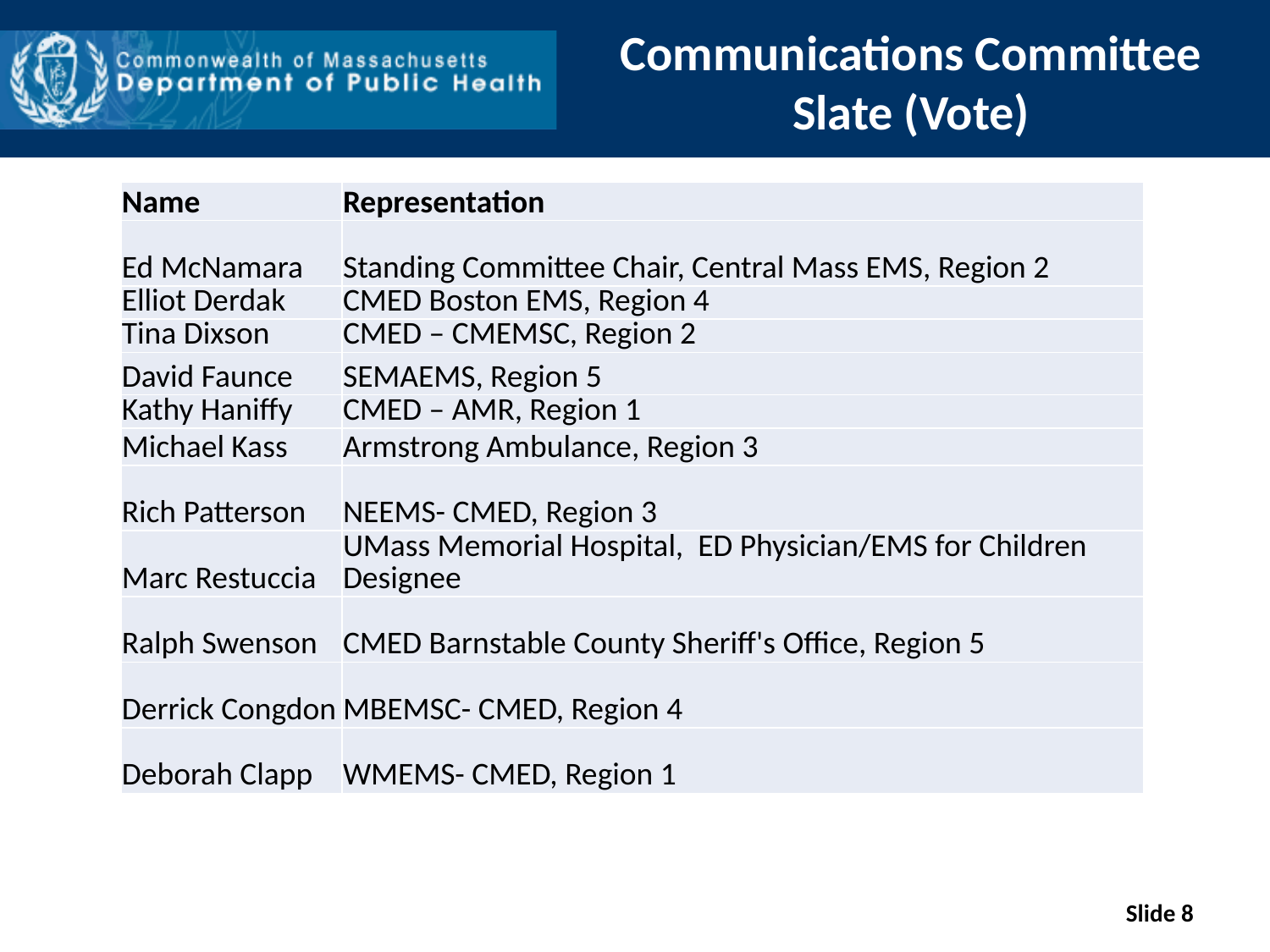

# Communications Committee Slate (Vote)
| Name | Representation |
| --- | --- |
| Ed McNamara | Standing Committee Chair, Central Mass EMS, Region 2 |
| Elliot Derdak | CMED Boston EMS, Region 4 |
| Tina Dixson | CMED – CMEMSC, Region 2 |
| David Faunce | SEMAEMS, Region 5 |
| Kathy Haniffy | CMED – AMR, Region 1 |
| Michael Kass | Armstrong Ambulance, Region 3 |
| Rich Patterson | NEEMS- CMED, Region 3 |
| Marc Restuccia | UMass Memorial Hospital, ED Physician/EMS for Children Designee |
| Ralph Swenson | CMED Barnstable County Sheriff's Office, Region 5 |
| Derrick Congdon | MBEMSC- CMED, Region 4 |
| Deborah Clapp | WMEMS- CMED, Region 1 |
Slide 8